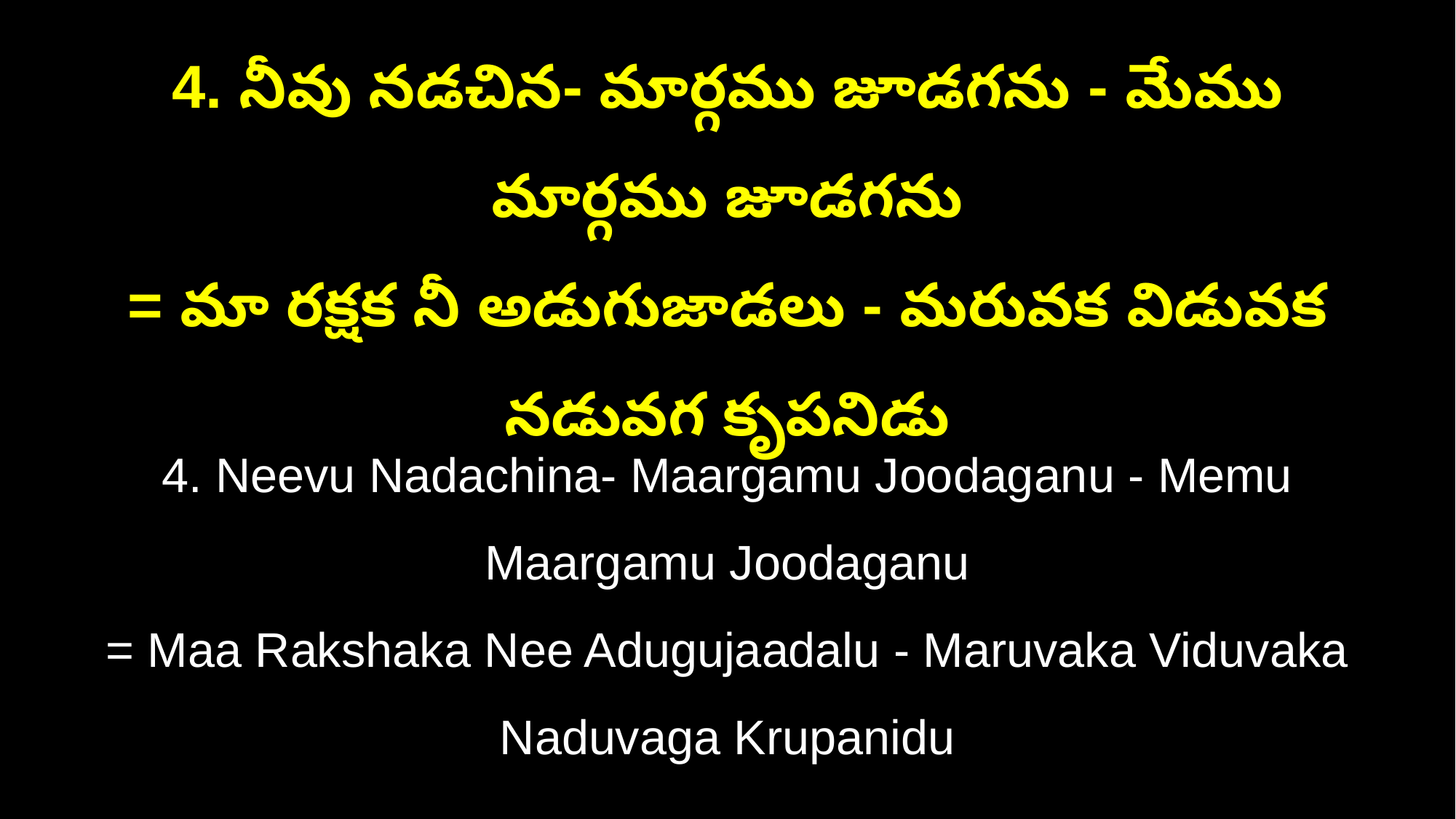

4. నీవు నడచిన- మార్గము జూడగను - మేము మార్గము జూడగను
= మా రక్షక నీ అడుగుజాడలు - మరువక విడువక నడువగ కృపనిడు
4. Neevu Nadachina- Maargamu Joodaganu - Memu Maargamu Joodaganu
= Maa Rakshaka Nee Adugujaadalu - Maruvaka Viduvaka Naduvaga Krupanidu